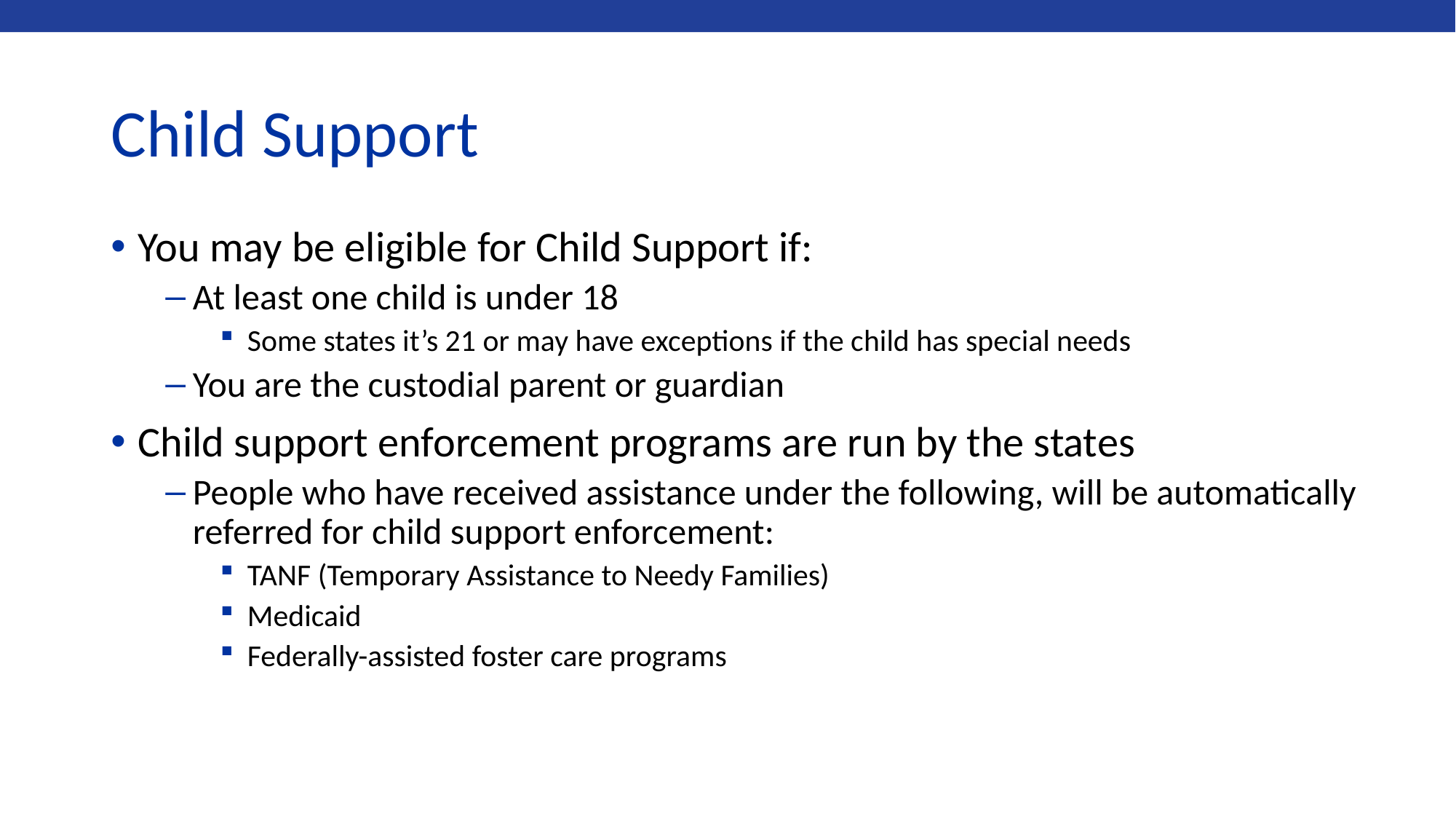

# Child Support
You may be eligible for Child Support if:
At least one child is under 18
Some states it’s 21 or may have exceptions if the child has special needs
You are the custodial parent or guardian
Child support enforcement programs are run by the states
People who have received assistance under the following, will be automatically referred for child support enforcement:
TANF (Temporary Assistance to Needy Families)
Medicaid
Federally-assisted foster care programs